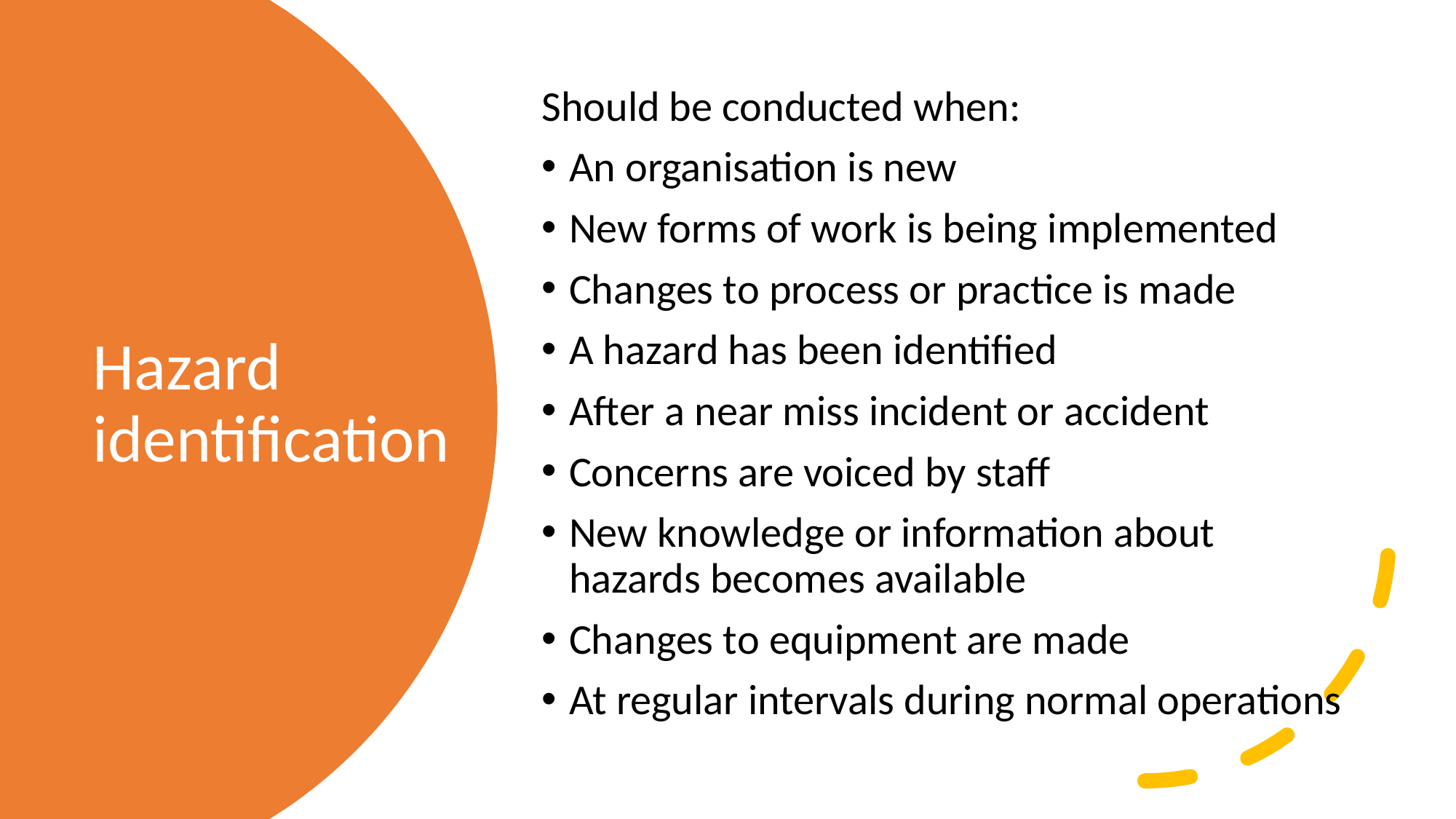

Should be conducted when:
An organisation is new
New forms of work is being implemented
Changes to process or practice is made
A hazard has been identified
After a near miss incident or accident
Concerns are voiced by staff
New knowledge or information about hazards becomes available
Changes to equipment are made
At regular intervals during normal operations
# Hazard identification